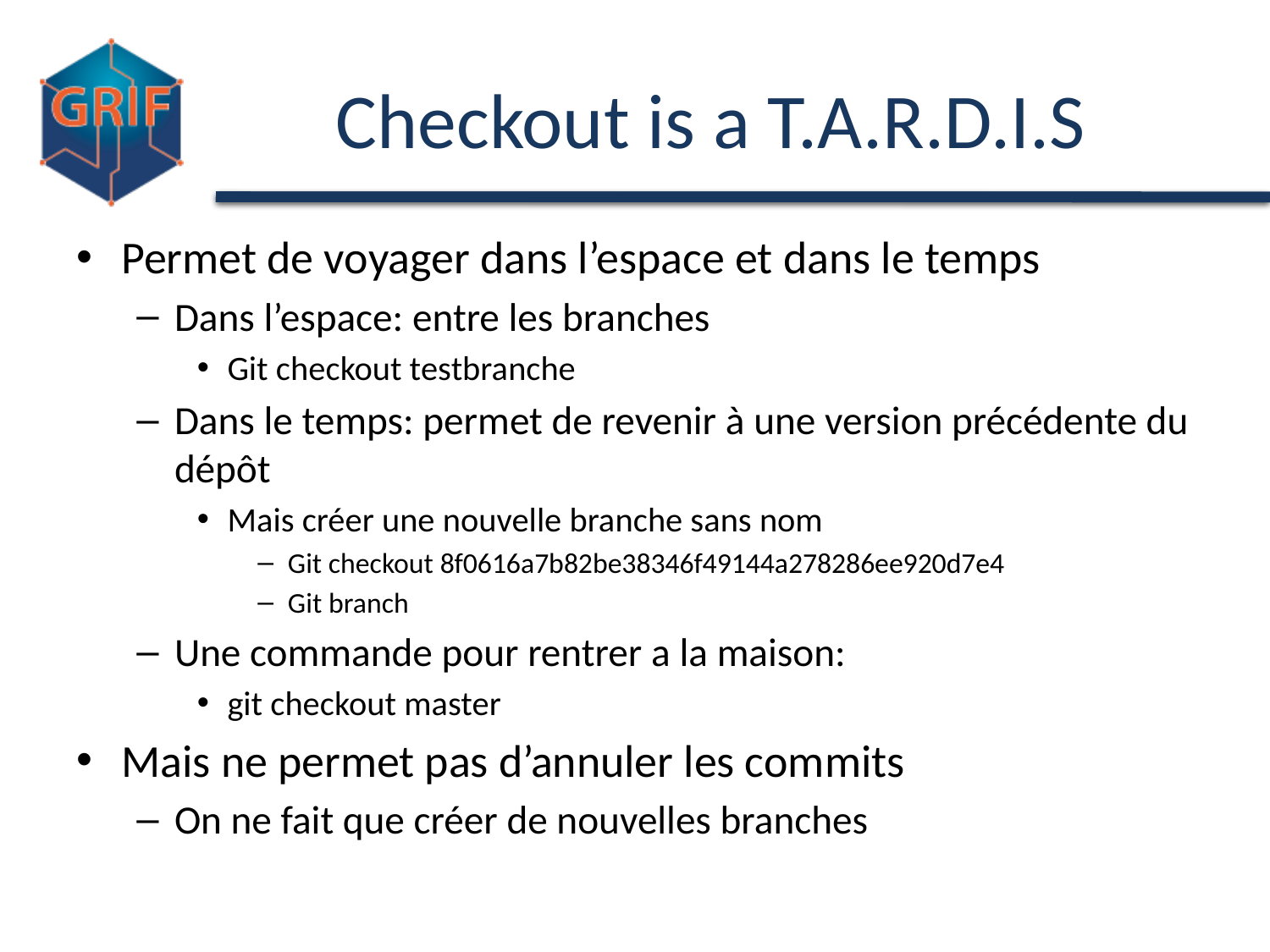

# Checkout is a T.A.R.D.I.S
Permet de voyager dans l’espace et dans le temps
Dans l’espace: entre les branches
Git checkout testbranche
Dans le temps: permet de revenir à une version précédente du dépôt
Mais créer une nouvelle branche sans nom
Git checkout 8f0616a7b82be38346f49144a278286ee920d7e4
Git branch
Une commande pour rentrer a la maison:
git checkout master
Mais ne permet pas d’annuler les commits
On ne fait que créer de nouvelles branches